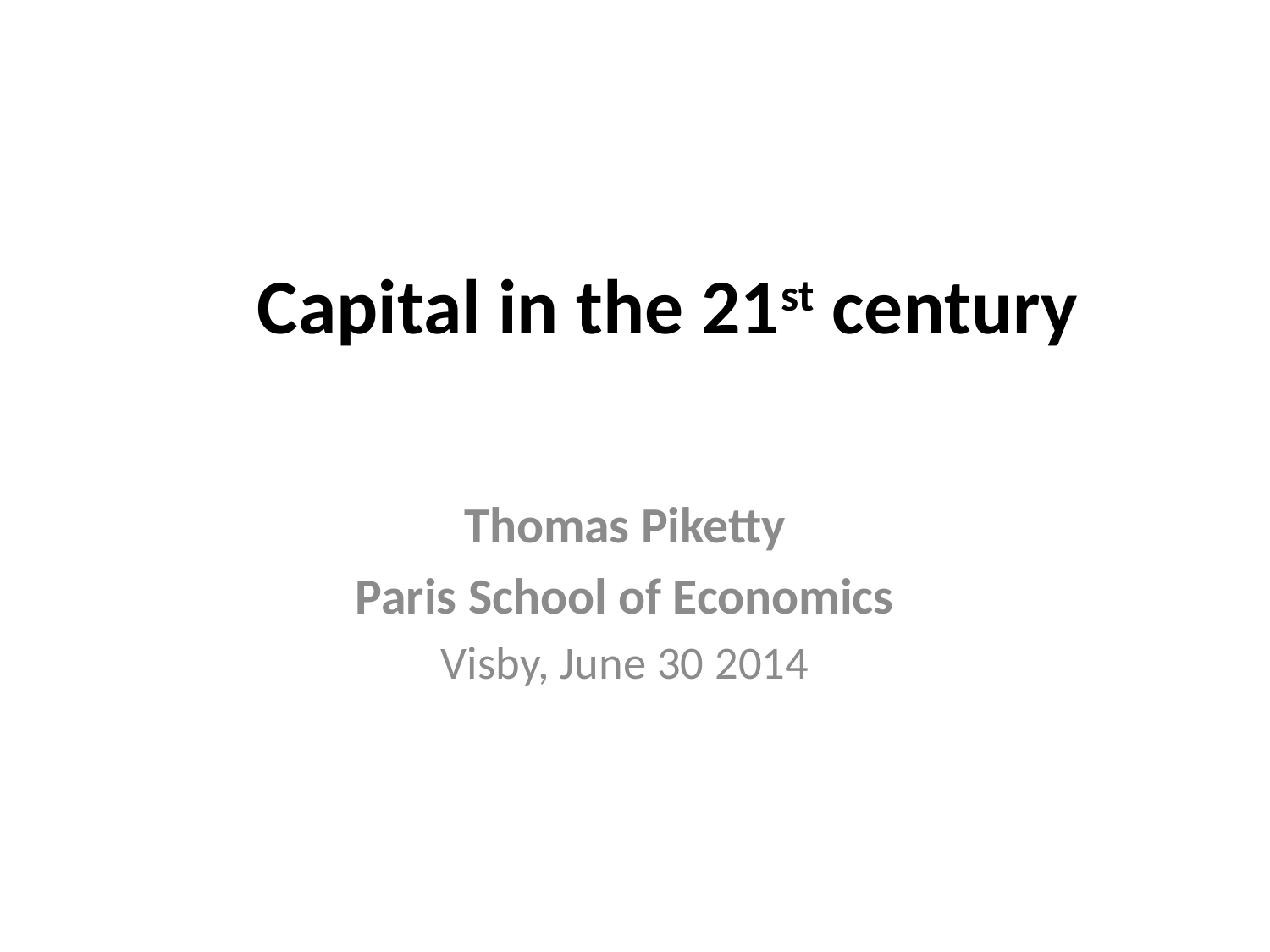

# Capital in the 21st century
Thomas Piketty
Paris School of Economics
Visby, June 30 2014